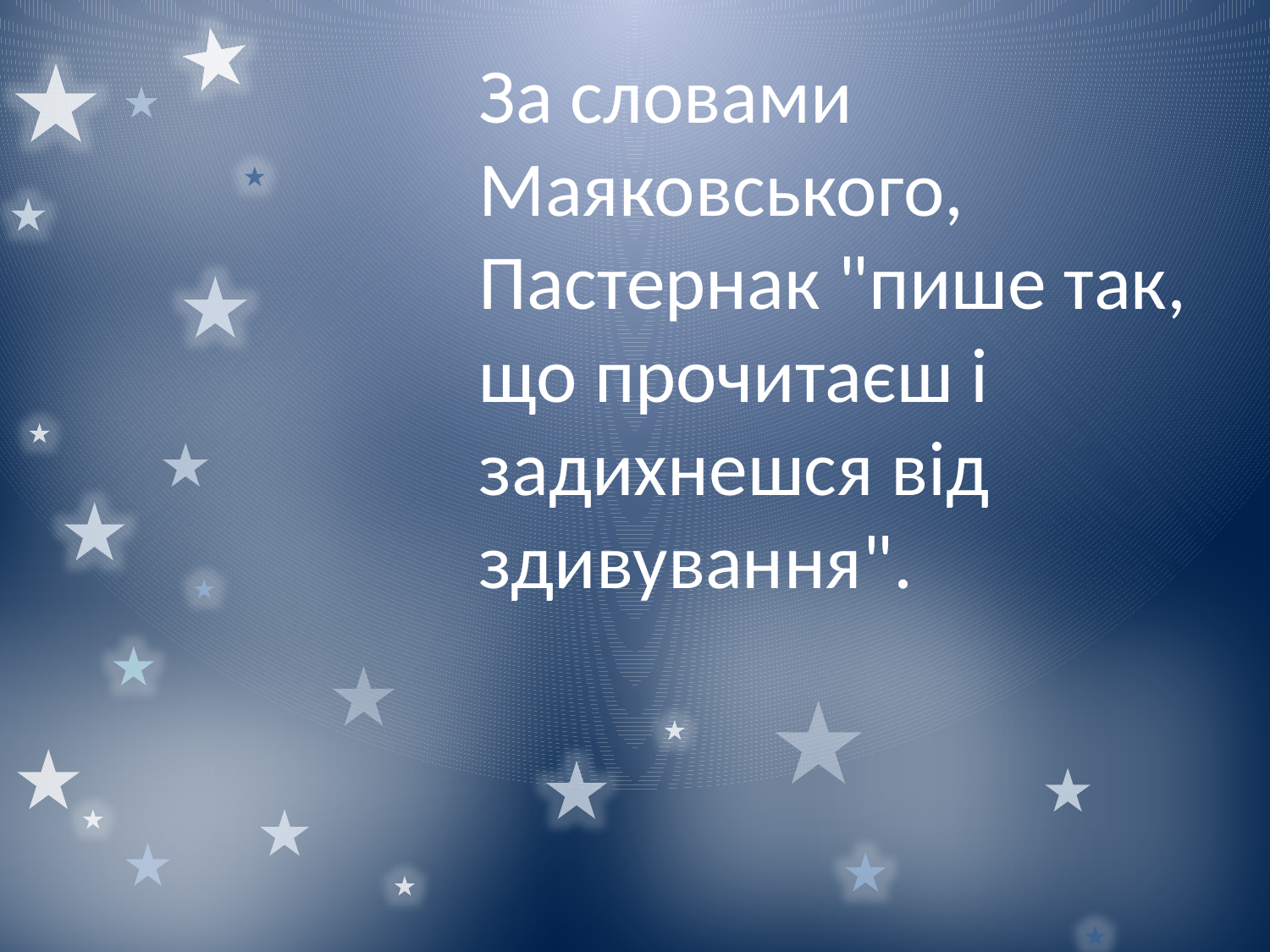

За словами Маяковського, Пастернак "пише так, що прочитаєш і задихнешся від здивування".